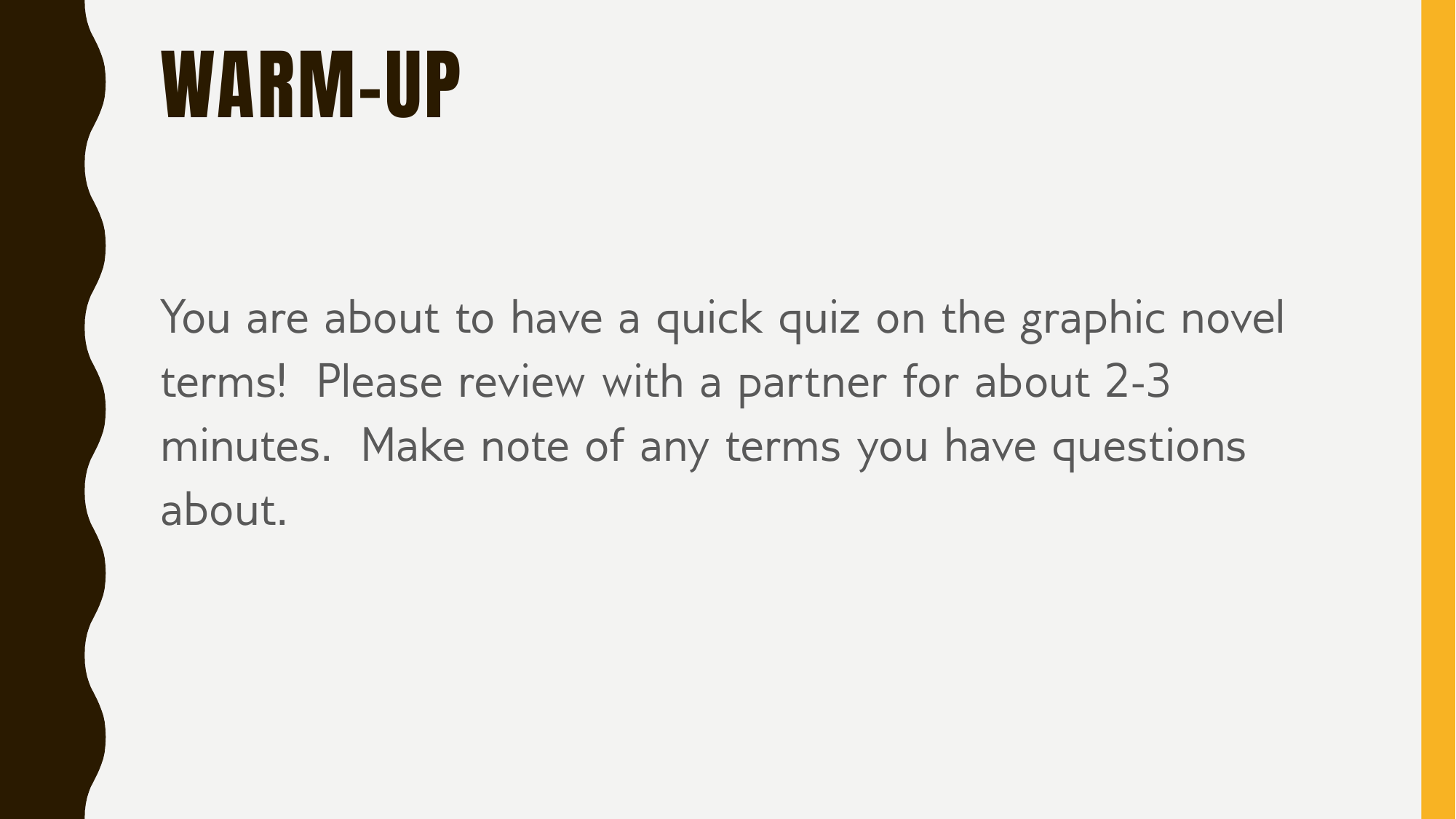

# Warm-Up
You are about to have a quick quiz on the graphic novel terms!  Please review with a partner for about 2-3 minutes.  Make note of any terms you have questions about.